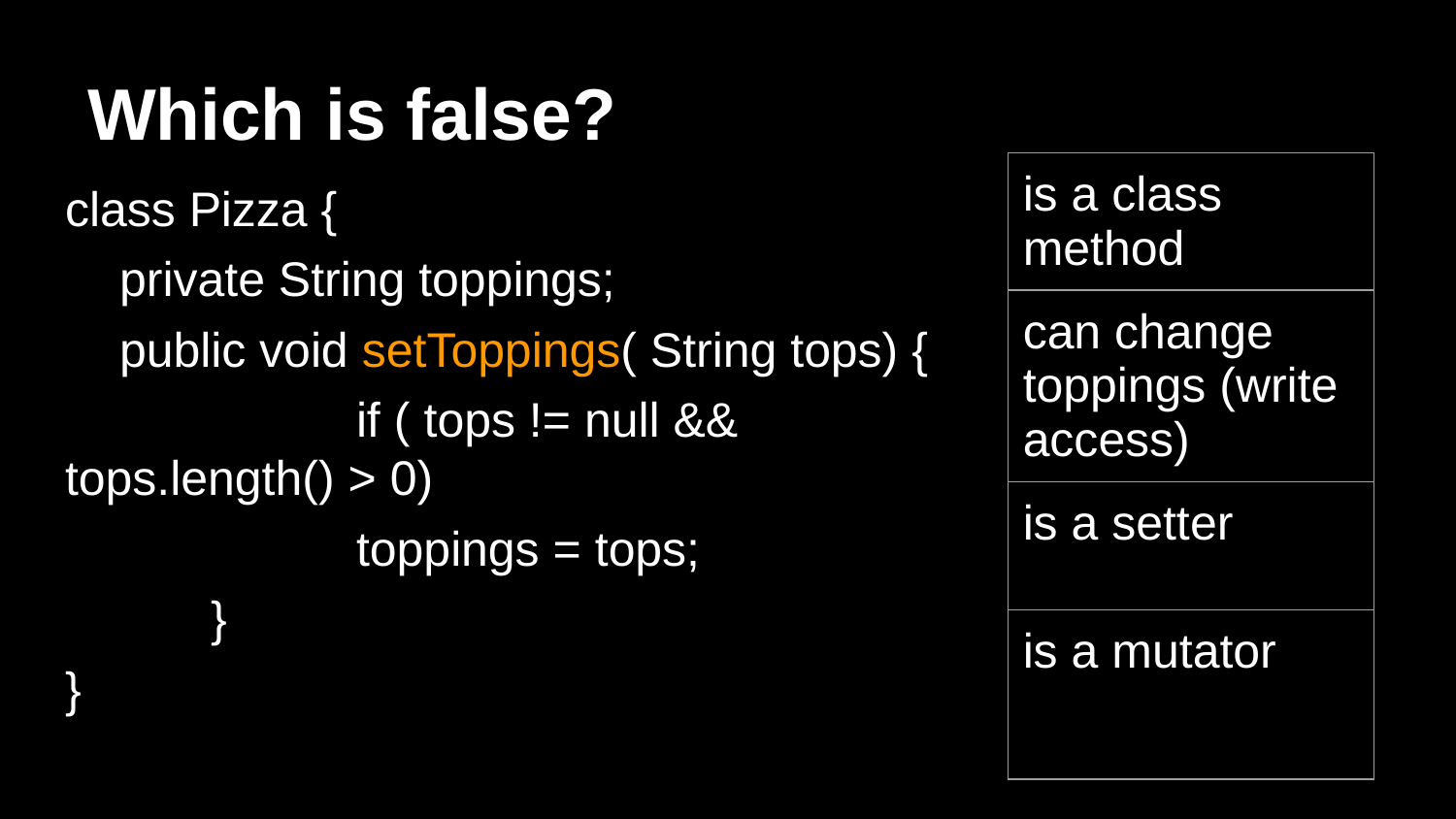

# Which is false?
| is a class method |
| --- |
| can change toppings (write access) |
| is a setter |
| is a mutator |
class Pizza {
    private String toppings;
    public void setToppings( String tops) {
		if ( tops != null && tops.length() > 0)
		toppings = tops;
	}
}